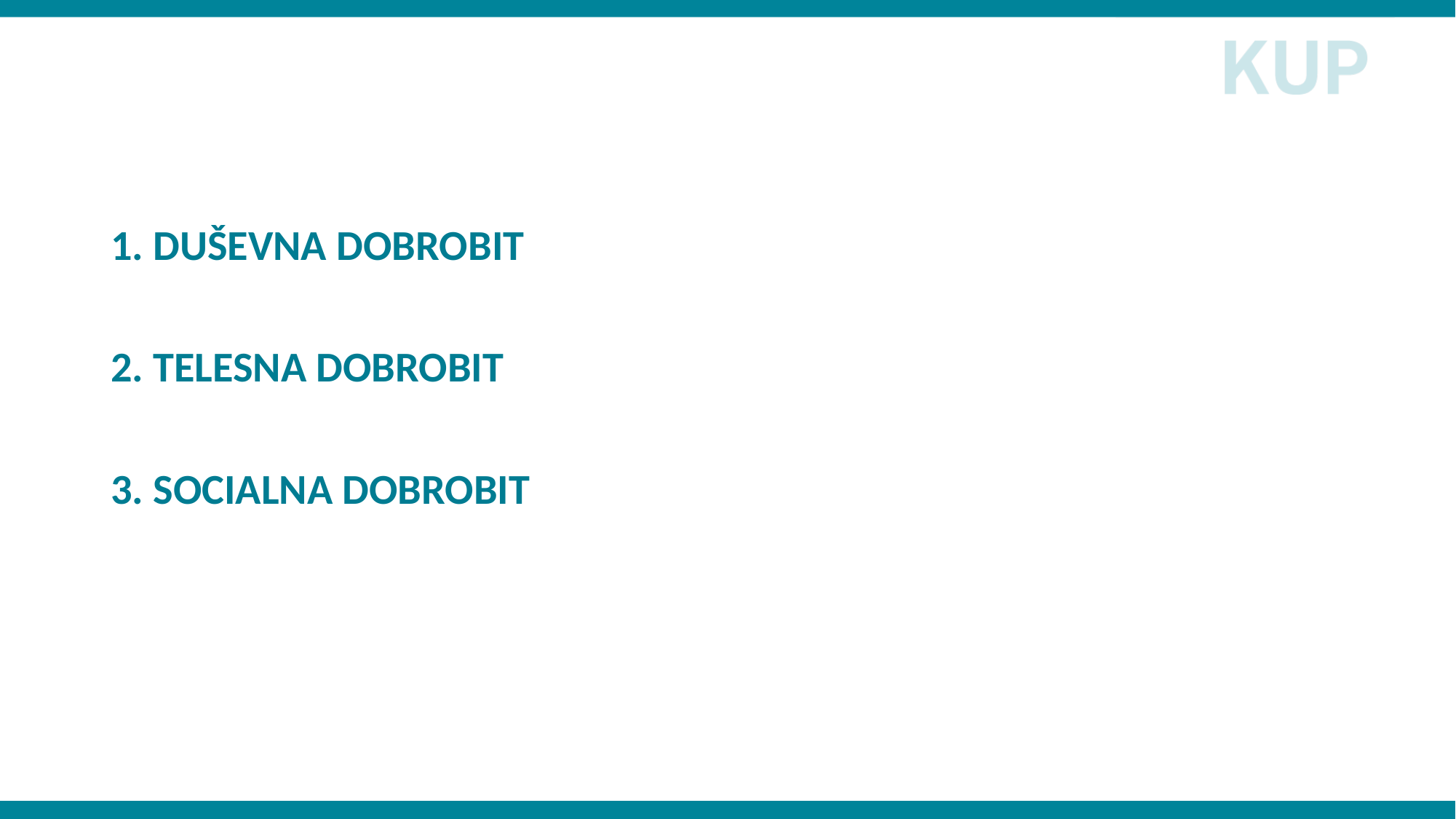

#
1. DUŠEVNA DOBROBIT

2. TELESNA DOBROBIT

3. SOCIALNA DOBROBIT